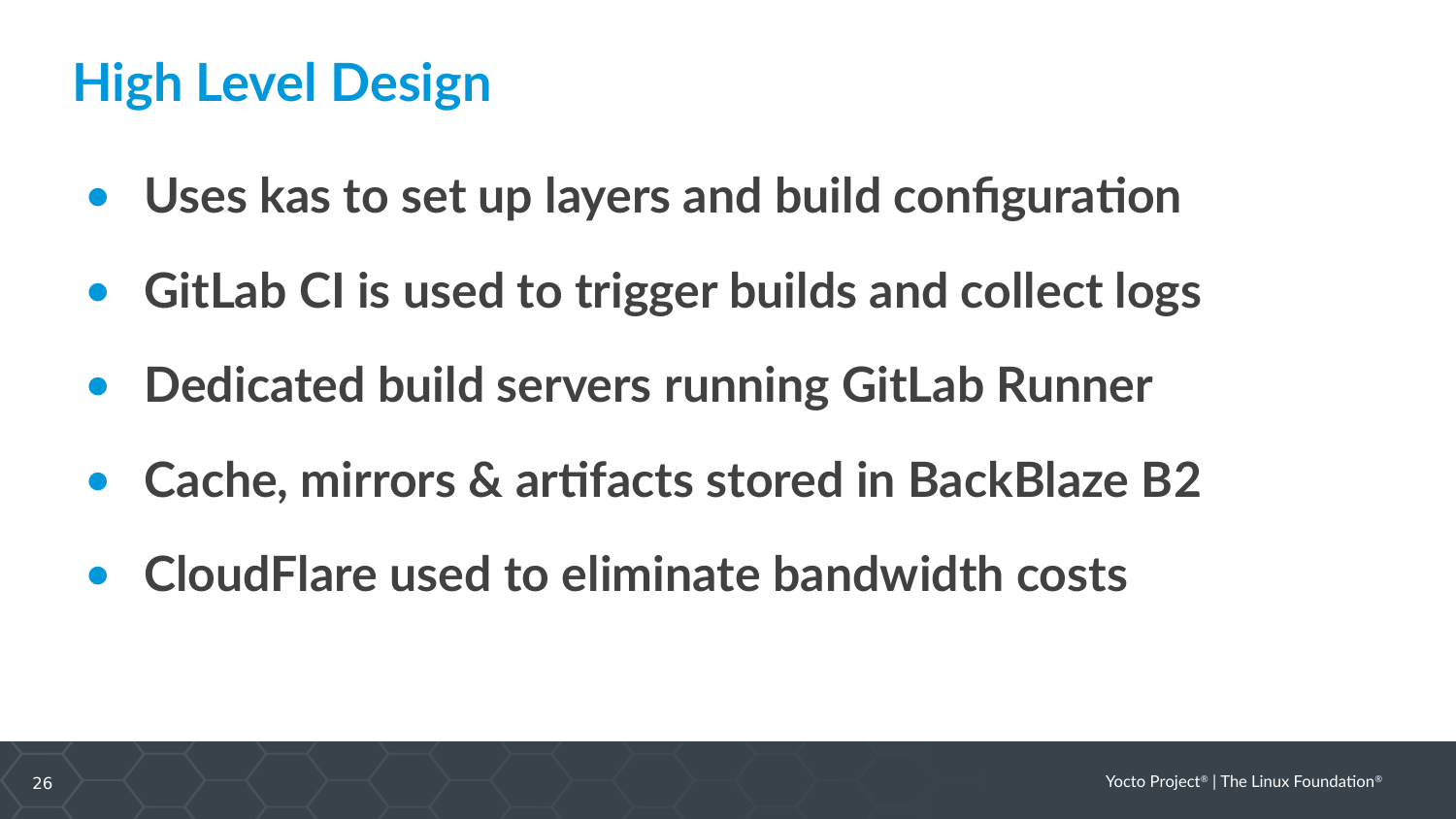

# High Level Design
Uses kas to set up layers and build configuration
GitLab CI is used to trigger builds and collect logs
Dedicated build servers running GitLab Runner
Cache, mirrors & artifacts stored in BackBlaze B2
CloudFlare used to eliminate bandwidth costs